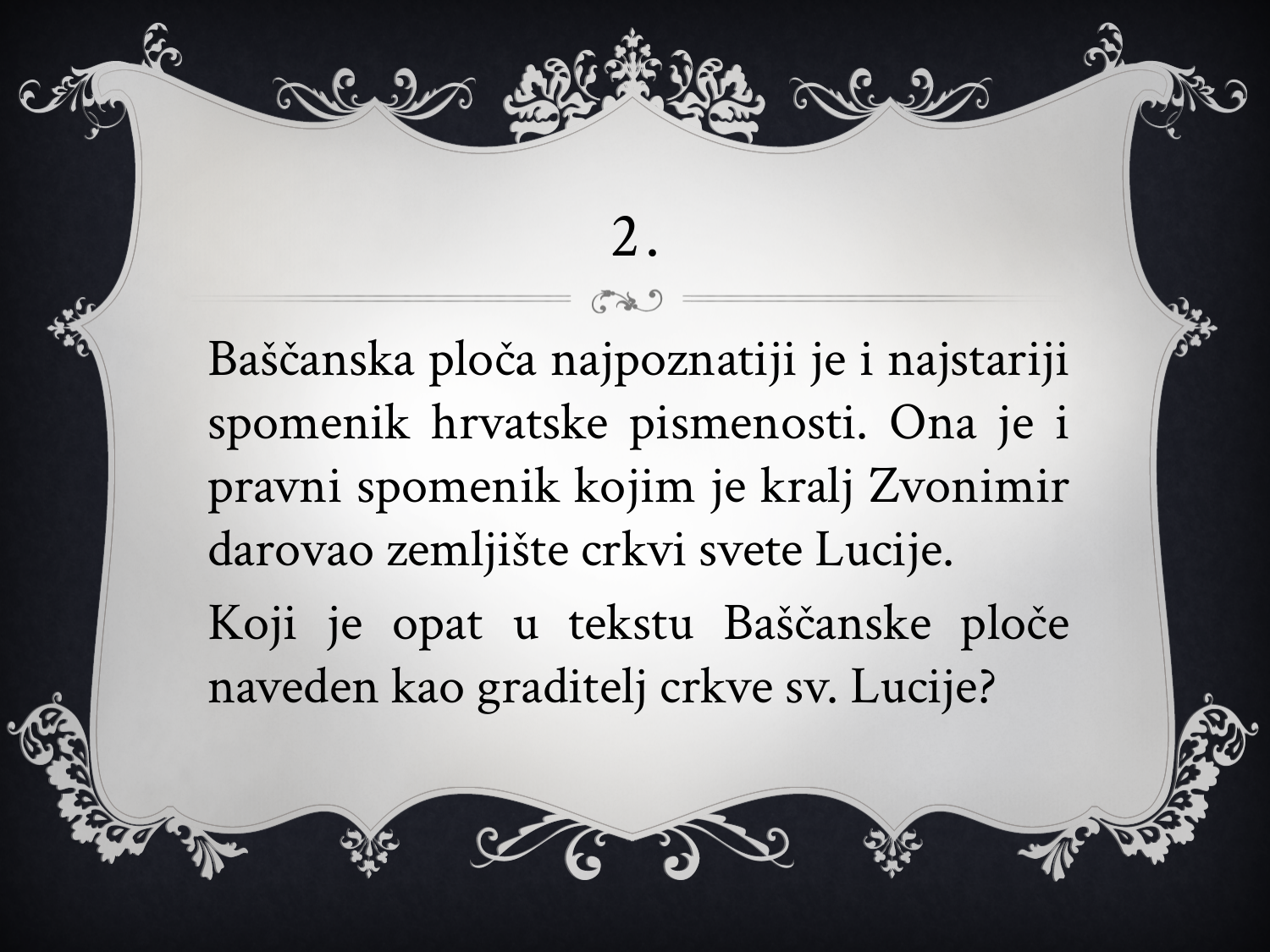

# 2.
Baščanska ploča najpoznatiji je i najstariji spomenik hrvatske pismenosti. Ona je i pravni spomenik kojim je kralj Zvonimir darovao zemljište crkvi svete Lucije.
Koji je opat u tekstu Baščanske ploče naveden kao graditelj crkve sv. Lucije?